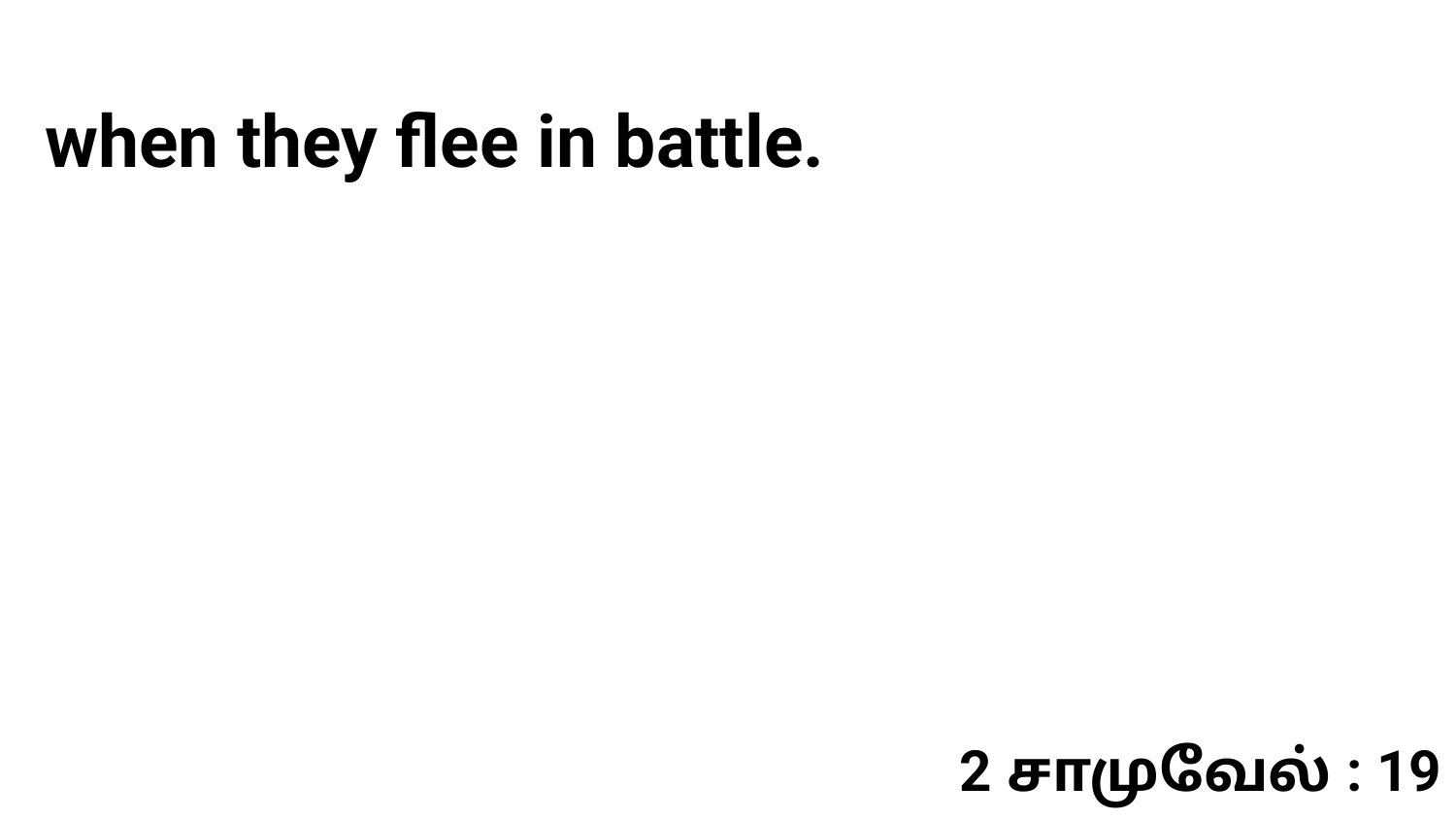

when they flee in battle.
2 சாமுவேல் : 19